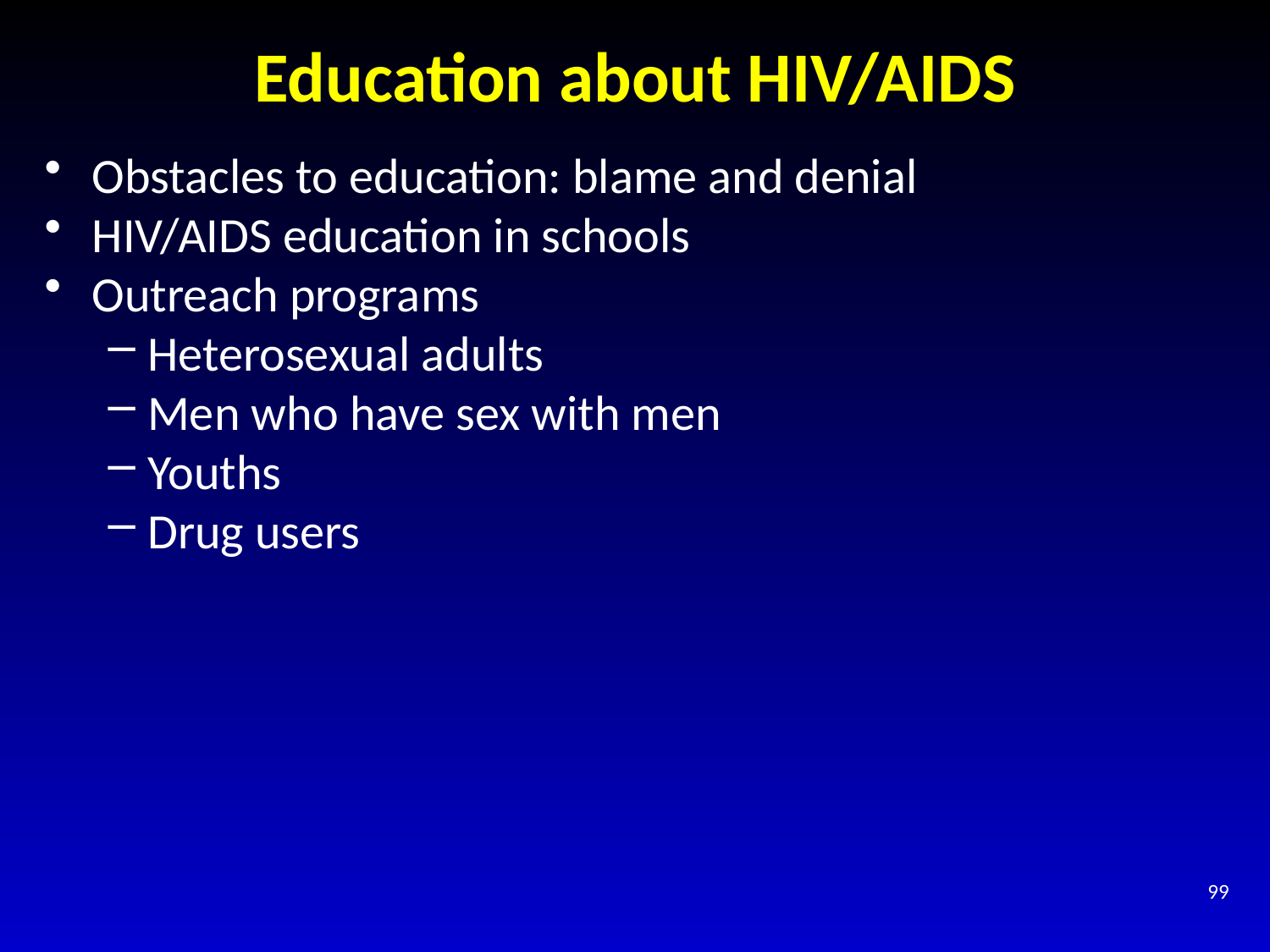

# Education about HIV/AIDS
Obstacles to education: blame and denial
HIV/AIDS education in schools
Outreach programs
Heterosexual adults
Men who have sex with men
Youths
Drug users

99